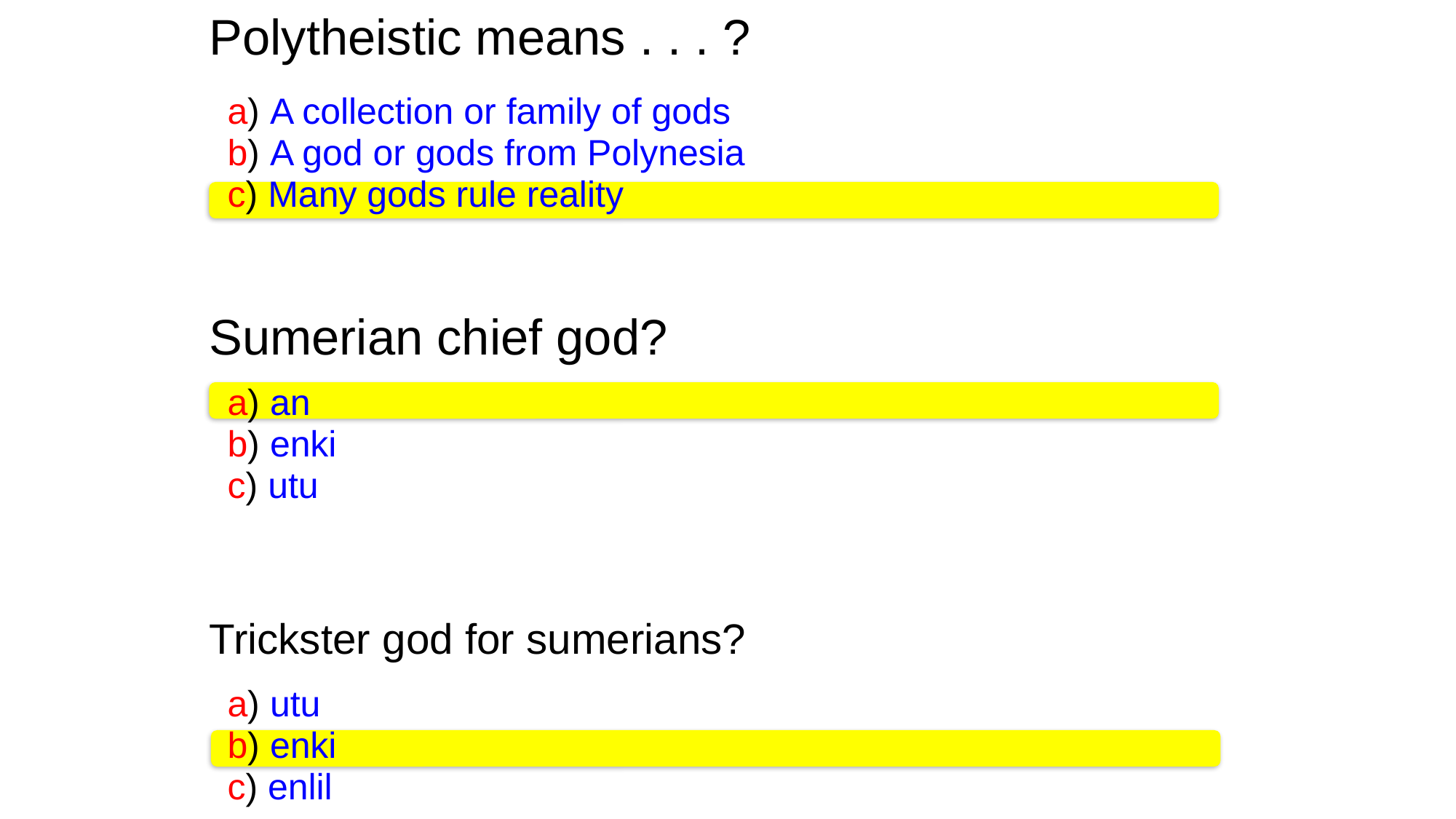

Polytheistic means . . . ?
a) A collection or family of gods
b) A god or gods from Polynesia
c) Many gods rule reality

Sumerian chief god?

a) an
b) enki
c) utu
Trickster god for sumerians?
a) utu
b) enki
c) enlil